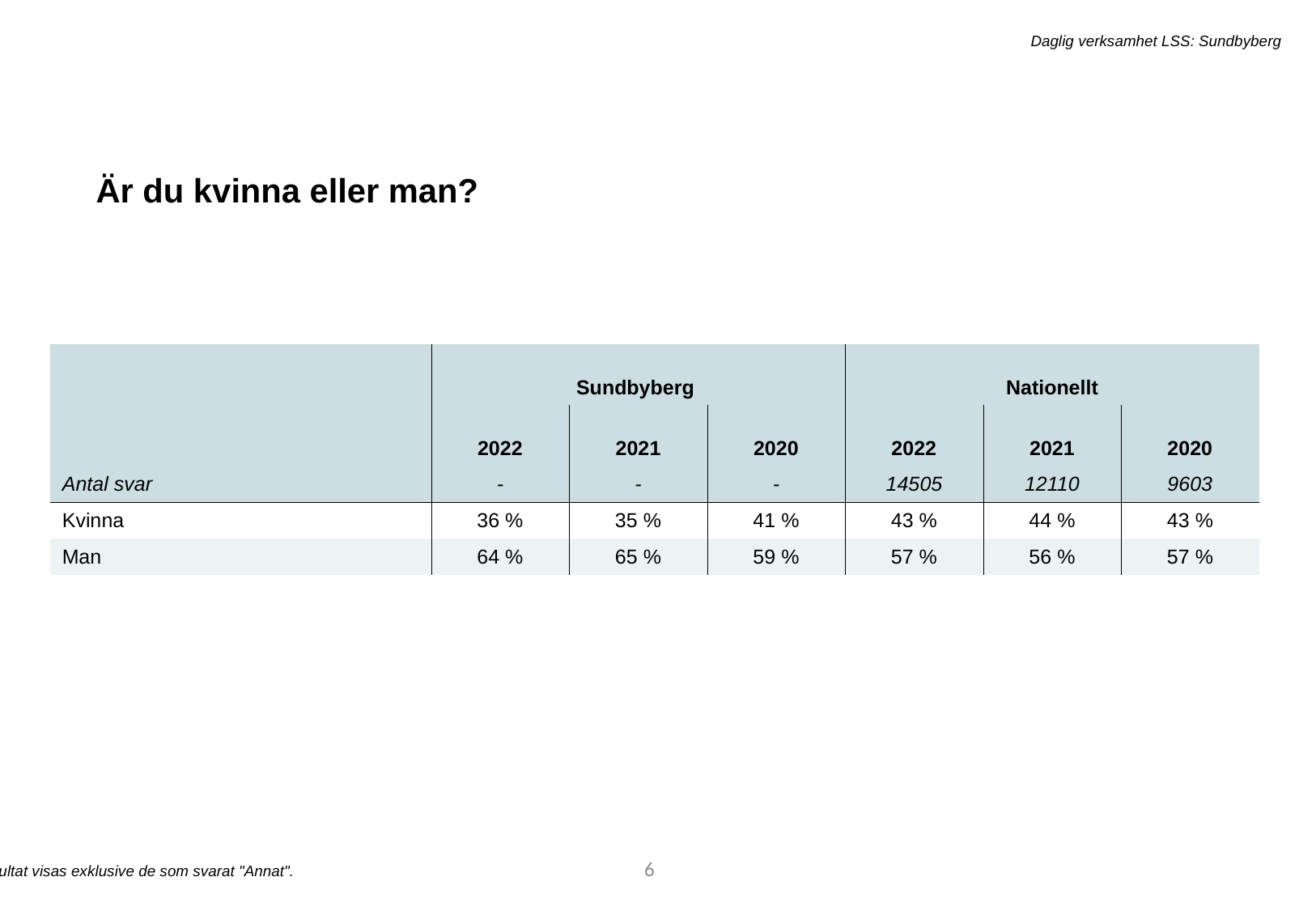

Daglig verksamhet LSS: Sundbyberg
Är du kvinna eller man?
|  | Sundbyberg | - | - | Nationellt | - | - |
| --- | --- | --- | --- | --- | --- | --- |
|  | 2022 | 2021 | 2020 | 2022 | 2021 | 2020 |
| Antal svar | - | - | - | 14505 | 12110 | 9603 |
| Kvinna | 36 % | 35 % | 41 % | 43 % | 44 % | 43 % |
| Man | 64 % | 65 % | 59 % | 57 % | 56 % | 57 % |
6
Könsresultat visas exklusive de som svarat "Annat".